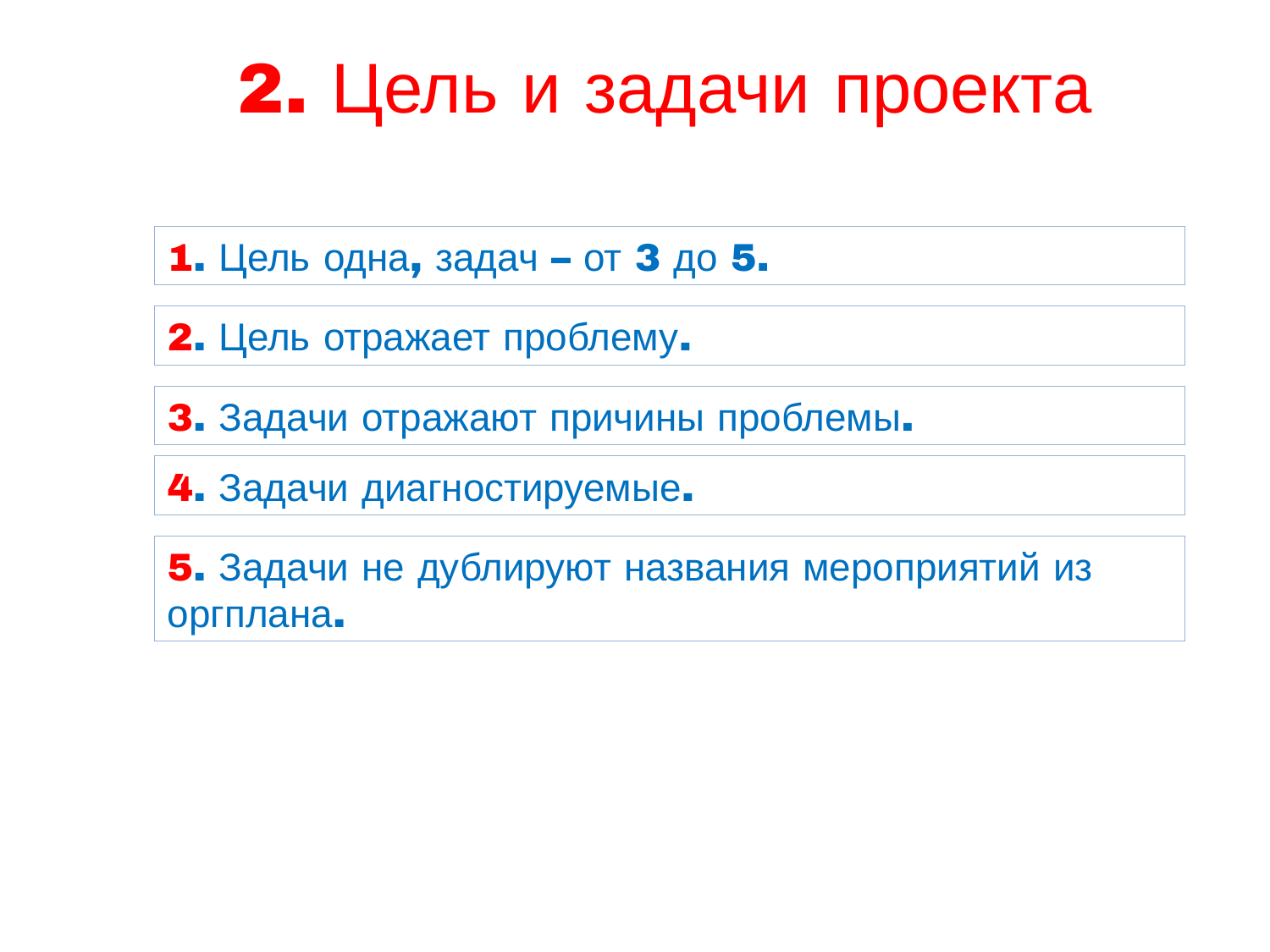

2. Цель и задачи проекта
1. Цель одна, задач – от 3 до 5.
2. Цель отражает проблему.
3. Задачи отражают причины проблемы.
4. Задачи диагностируемые.
5. Задачи не дублируют названия мероприятий из оргплана.